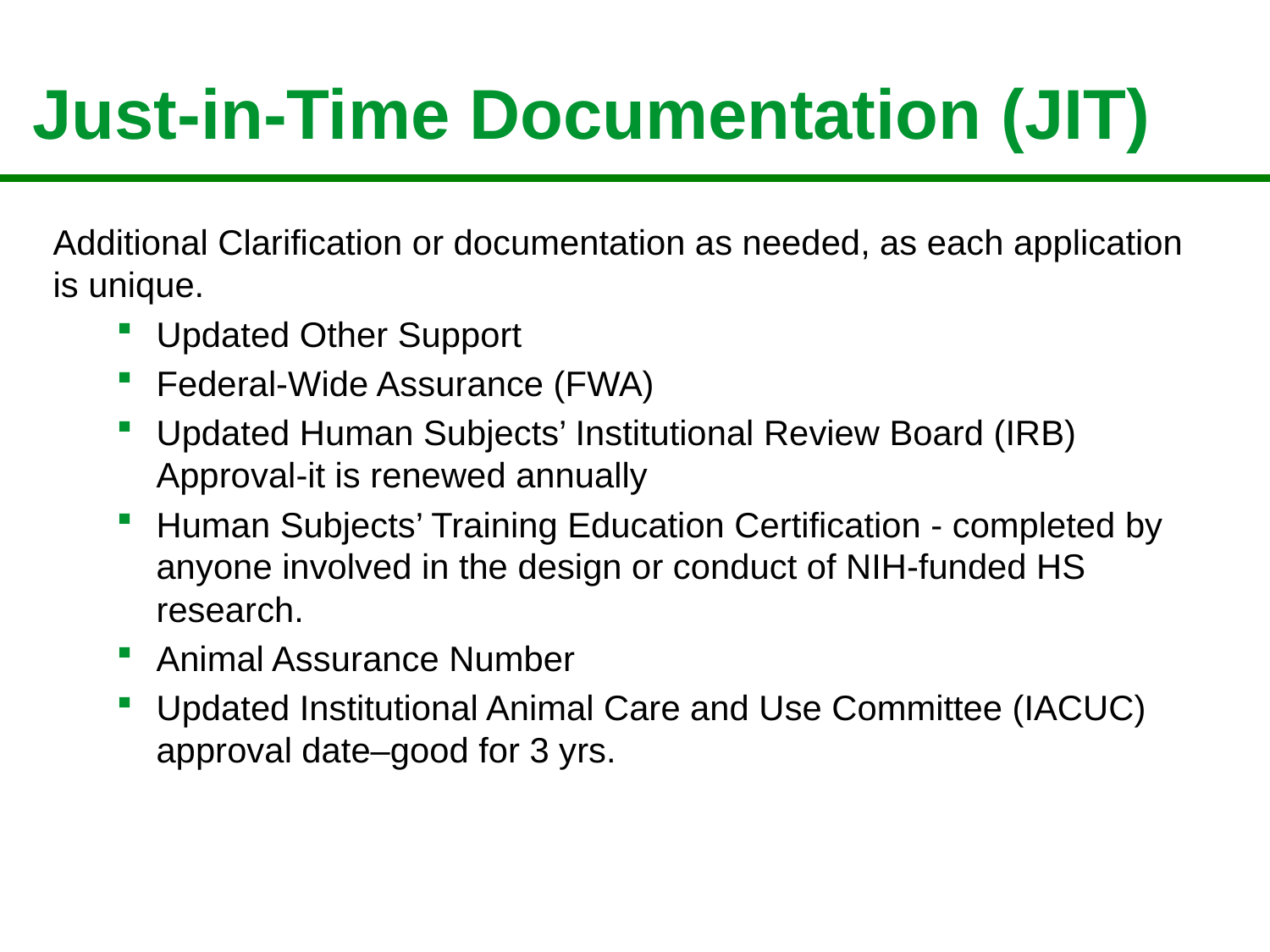

# Just-in-Time Documentation (JIT)
Additional Clarification or documentation as needed, as each application is unique.
Updated Other Support
Federal-Wide Assurance (FWA)
Updated Human Subjects’ Institutional Review Board (IRB) Approval-it is renewed annually
Human Subjects’ Training Education Certification - completed by anyone involved in the design or conduct of NIH-funded HS research.
Animal Assurance Number
Updated Institutional Animal Care and Use Committee (IACUC) approval date–good for 3 yrs.